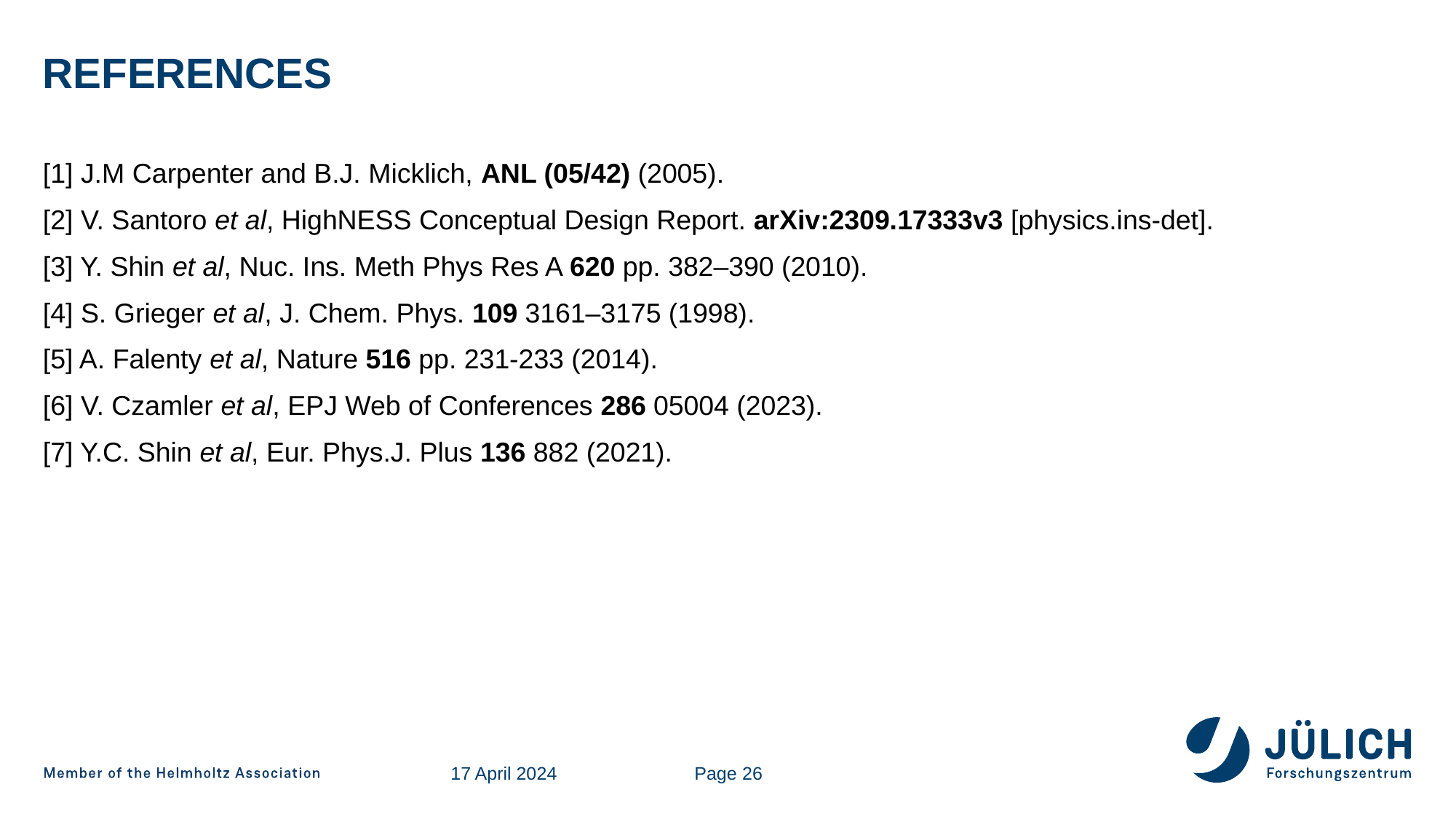

# references
[1] J.M Carpenter and B.J. Micklich, ANL (05/42) (2005).
[2] V. Santoro et al, HighNESS Conceptual Design Report. arXiv:2309.17333v3 [physics.ins-det].
[3] Y. Shin et al, Nuc. Ins. Meth Phys Res A 620 pp. 382–390 (2010).
[4] S. Grieger et al, J. Chem. Phys. 109 3161–3175 (1998).
[5] A. Falenty et al, Nature 516 pp. 231-233 (2014).
[6] V. Czamler et al, EPJ Web of Conferences 286 05004 (2023).
[7] Y.C. Shin et al, Eur. Phys.J. Plus 136 882 (2021).

17 April 2024
Page 26